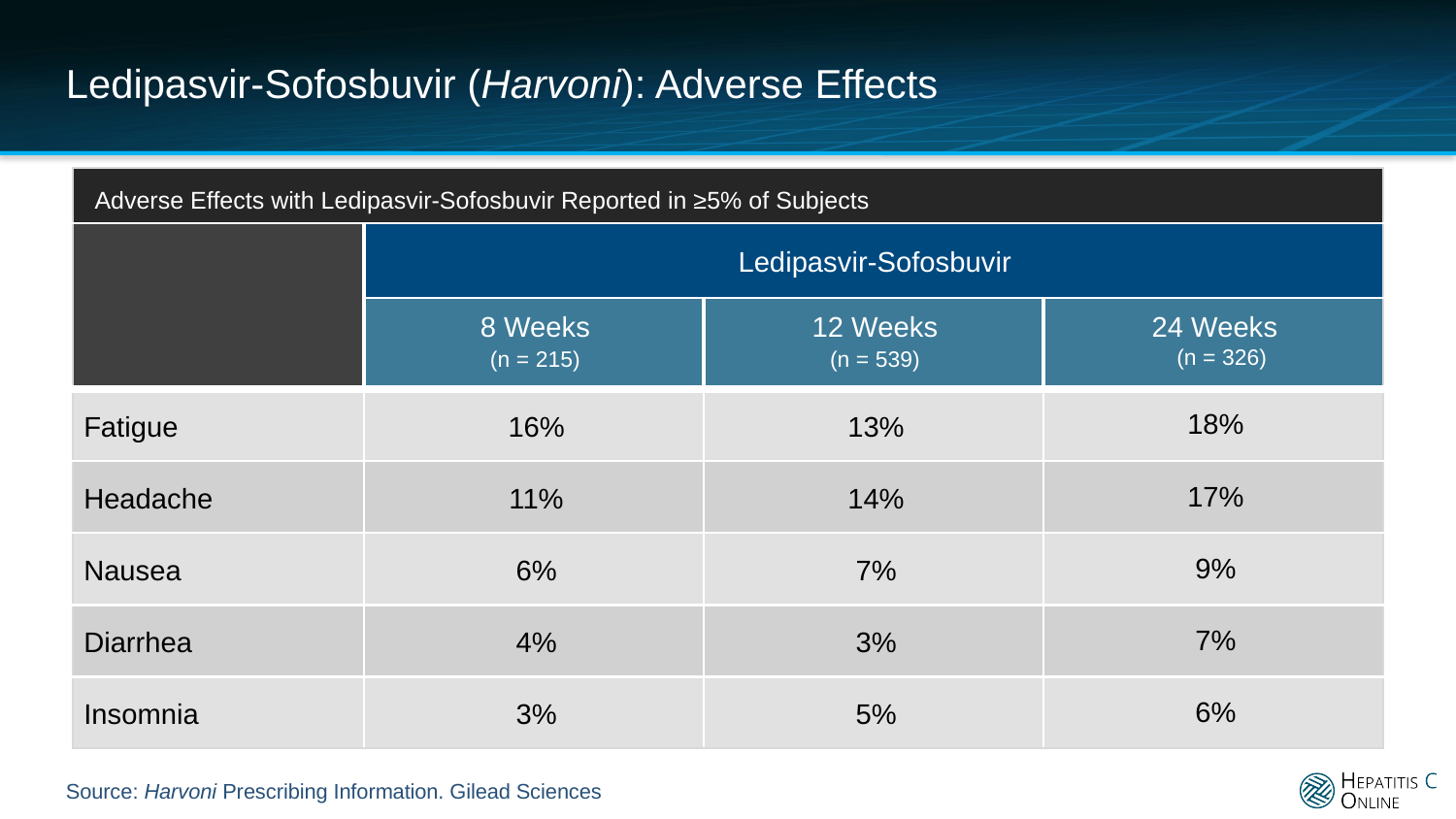

# Ledipasvir-Sofosbuvir (Harvoni): Adverse Effects
| Adverse Effects with Ledipasvir-Sofosbuvir Reported in ≥5% of Subjects |  |  |  |
| --- | --- | --- | --- |
|  | Ledipasvir-Sofosbuvir |  |  |
|  | 8 Weeks (n = 215) | 12 Weeks (n = 539) | 24 Weeks (n = 326) |
| Fatigue | 16% | 13% | 18% |
| Headache | 11% | 14% | 17% |
| Nausea | 6% | 7% | 9% |
| Diarrhea | 4% | 3% | 7% |
| Insomnia | 3% | 5% | 6% |
Source: Harvoni Prescribing Information. Gilead Sciences